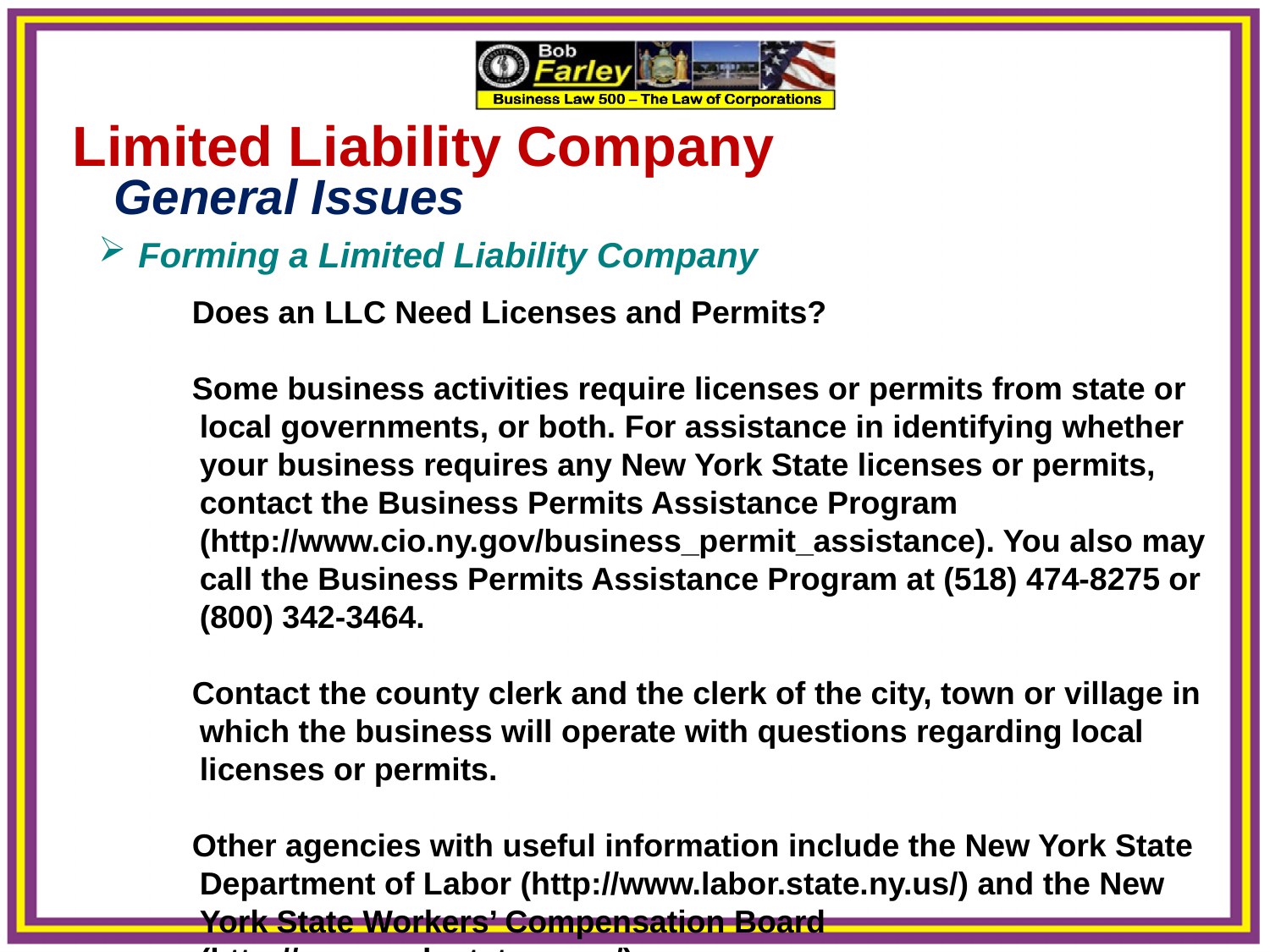

Limited Liability Company
   General Issues

 Forming a Limited Liability Company

Does an LLC Need Licenses and Permits?

Some business activities require licenses or permits from state or local governments, or both. For assistance in identifying whether your business requires any New York State licenses or permits, contact the Business Permits Assistance Program (http://www.cio.ny.gov/business_permit_assistance). You also may call the Business Permits Assistance Program at (518) 474-8275 or (800) 342-3464.

Contact the county clerk and the clerk of the city, town or village in which the business will operate with questions regarding local licenses or permits.

Other agencies with useful information include the New York State Department of Labor (http://www.labor.state.ny.us/) and the New York State Workers’ Compensation Board (http://www.wcb.state.ny.us/)